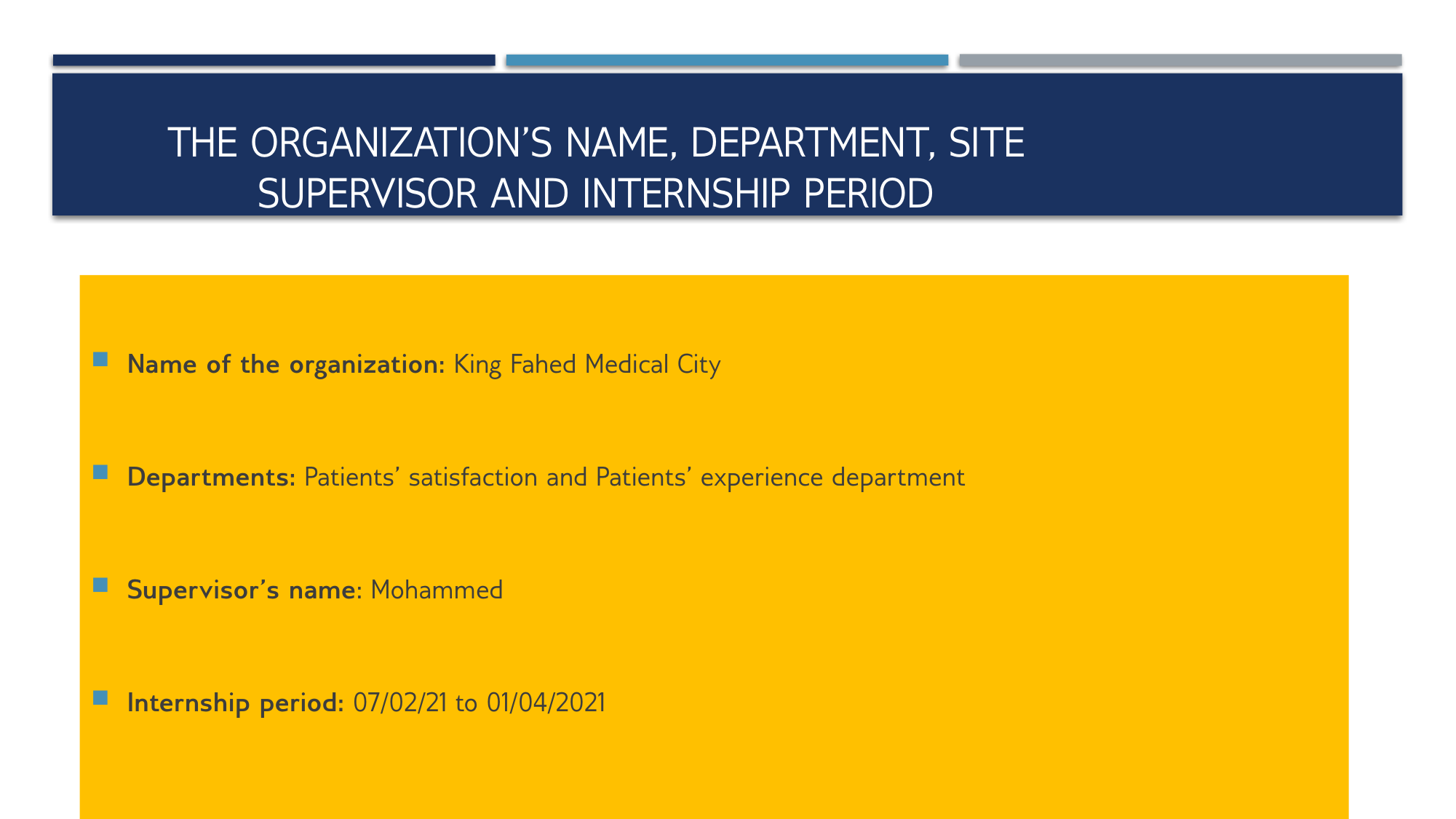

# The organization’s name, department, Site supervisor and internship period
Name of the organization: King Fahed Medical City
Departments: Patients’ satisfaction and Patients’ experience department
Supervisor’s name: Mohammed
Internship period: 07/02/21 to 01/04/2021